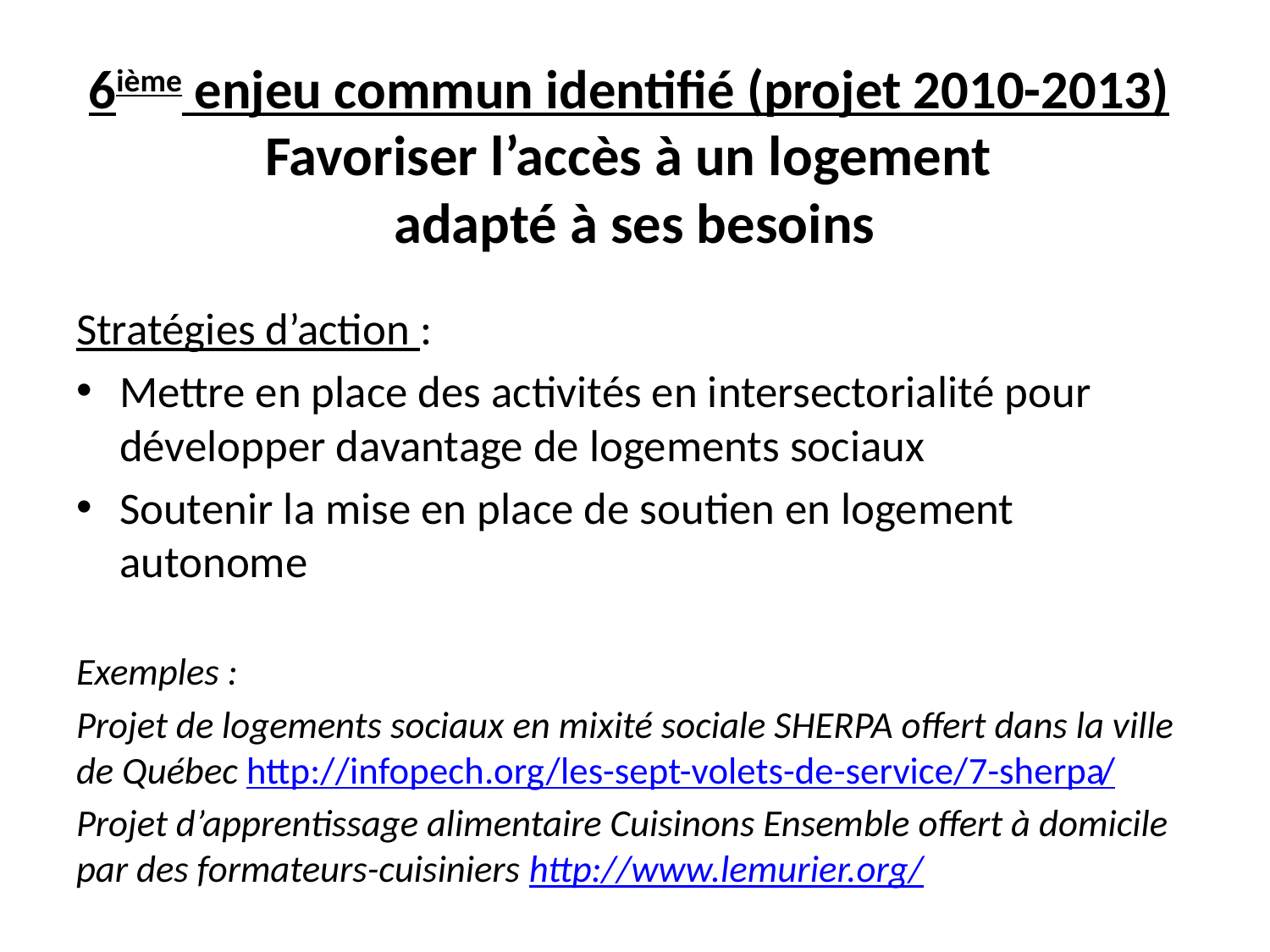

# 6ième enjeu commun identifié (projet 2010-2013)  Favoriser l’accès à un logement adapté à ses besoins
Stratégies d’action :
Mettre en place des activités en intersectorialité pour développer davantage de logements sociaux
Soutenir la mise en place de soutien en logement autonome

Exemples :
Projet de logements sociaux en mixité sociale SHERPA offert dans la ville de Québec http://infopech.org/les-sept-volets-de-service/7-sherpa/
Projet d’apprentissage alimentaire Cuisinons Ensemble offert à domicile par des formateurs-cuisiniers http://www.lemurier.org/